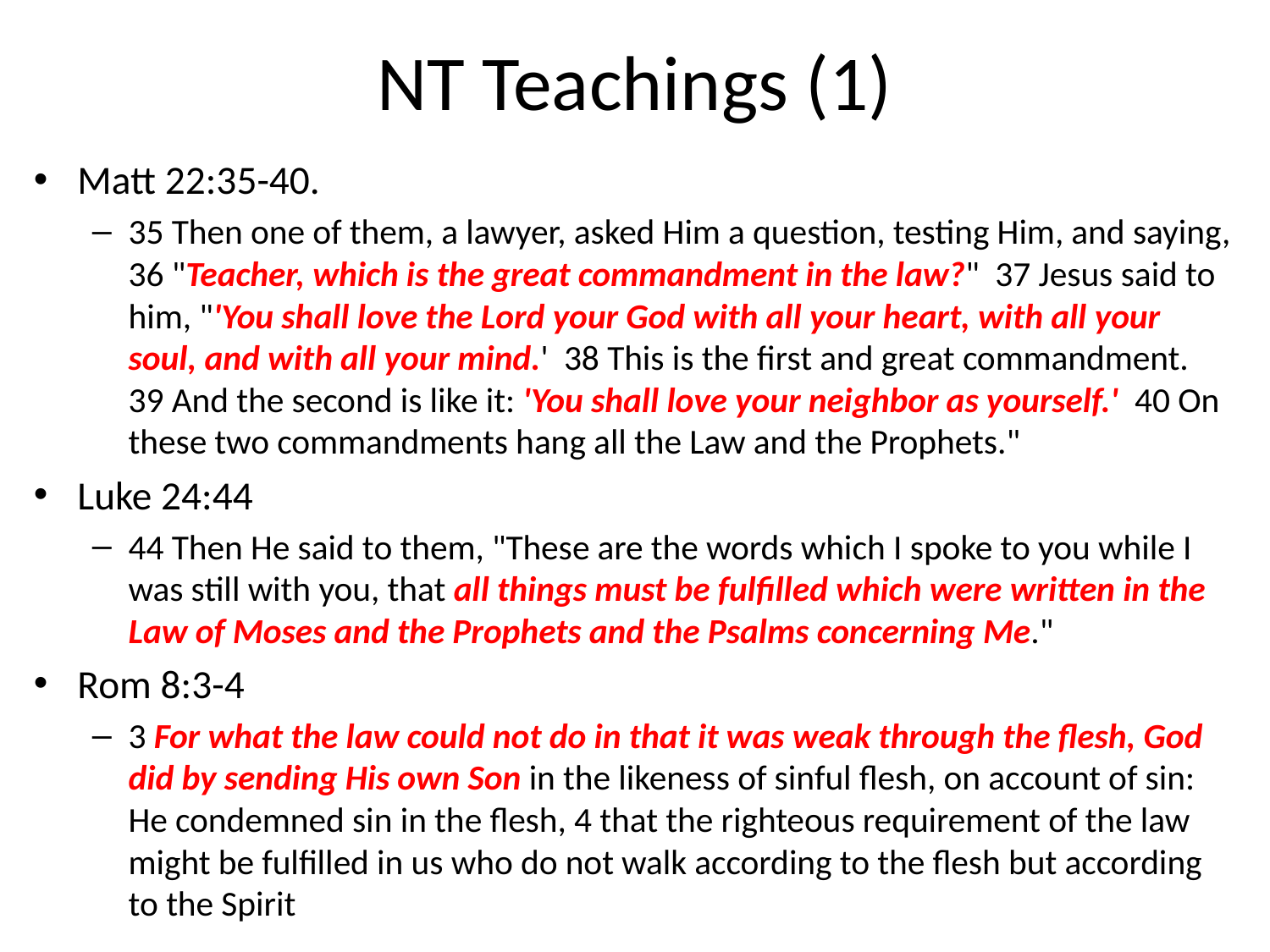

# NT Teachings (1)
Matt 22:35-40.
35 Then one of them, a lawyer, asked Him a question, testing Him, and saying, 36 "Teacher, which is the great commandment in the law?"  37 Jesus said to him, "'You shall love the Lord your God with all your heart, with all your soul, and with all your mind.'  38 This is the first and great commandment.  39 And the second is like it: 'You shall love your neighbor as yourself.'  40 On these two commandments hang all the Law and the Prophets."
Luke 24:44
44 Then He said to them, "These are the words which I spoke to you while I was still with you, that all things must be fulfilled which were written in the Law of Moses and the Prophets and the Psalms concerning Me."
Rom 8:3-4
3 For what the law could not do in that it was weak through the flesh, God did by sending His own Son in the likeness of sinful flesh, on account of sin: He condemned sin in the flesh, 4 that the righteous requirement of the law might be fulfilled in us who do not walk according to the flesh but according to the Spirit